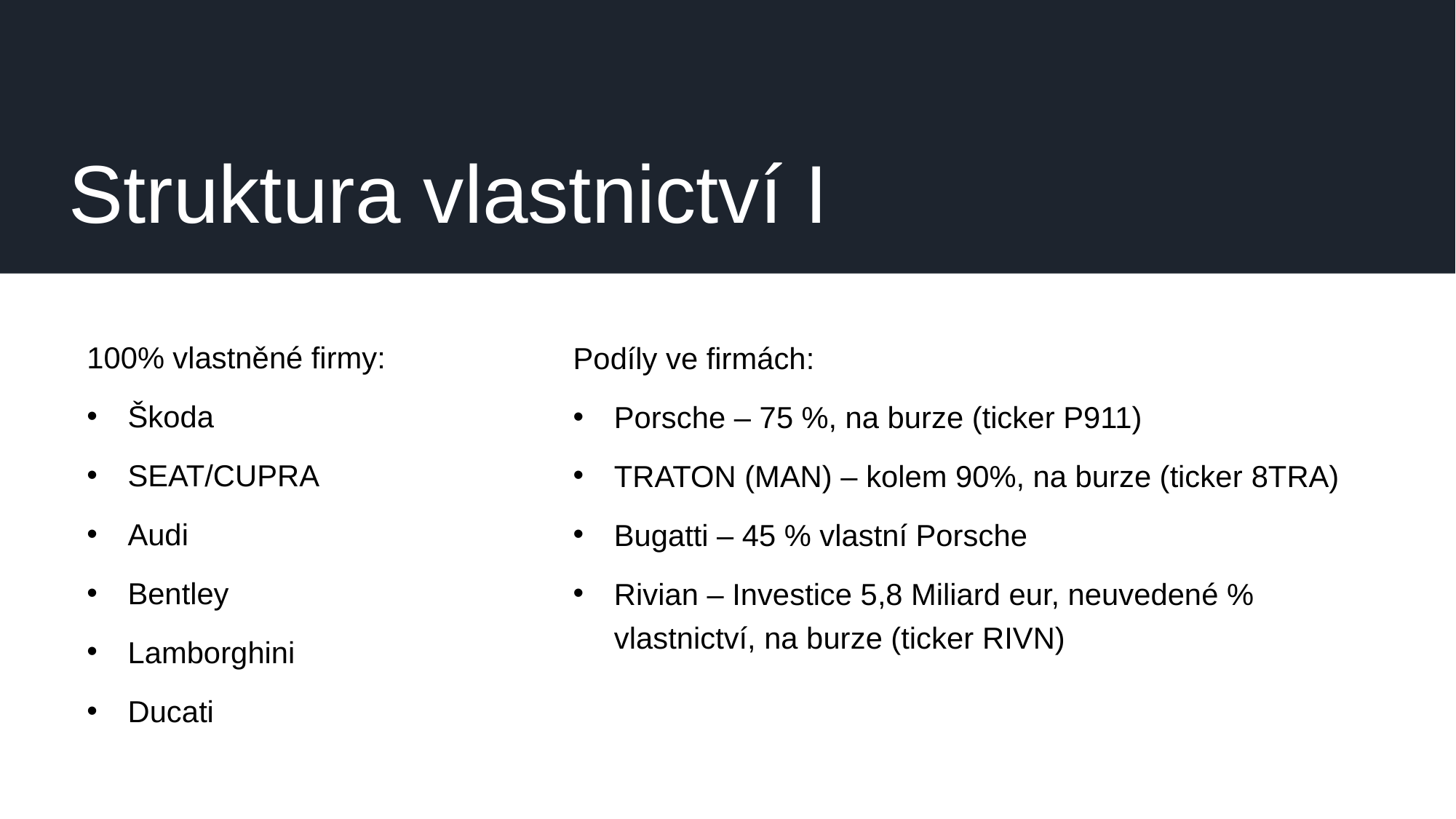

# Struktura vlastnictví I
100% vlastněné firmy:
Škoda
SEAT/CUPRA
Audi
Bentley
Lamborghini
Ducati

Podíly ve firmách:
Porsche – 75 %, na burze (ticker P911)
TRATON (MAN) – kolem 90%, na burze (ticker 8TRA)
Bugatti – 45 % vlastní Porsche
Rivian – Investice 5,8 Miliard eur, neuvedené % vlastnictví, na burze (ticker RIVN)